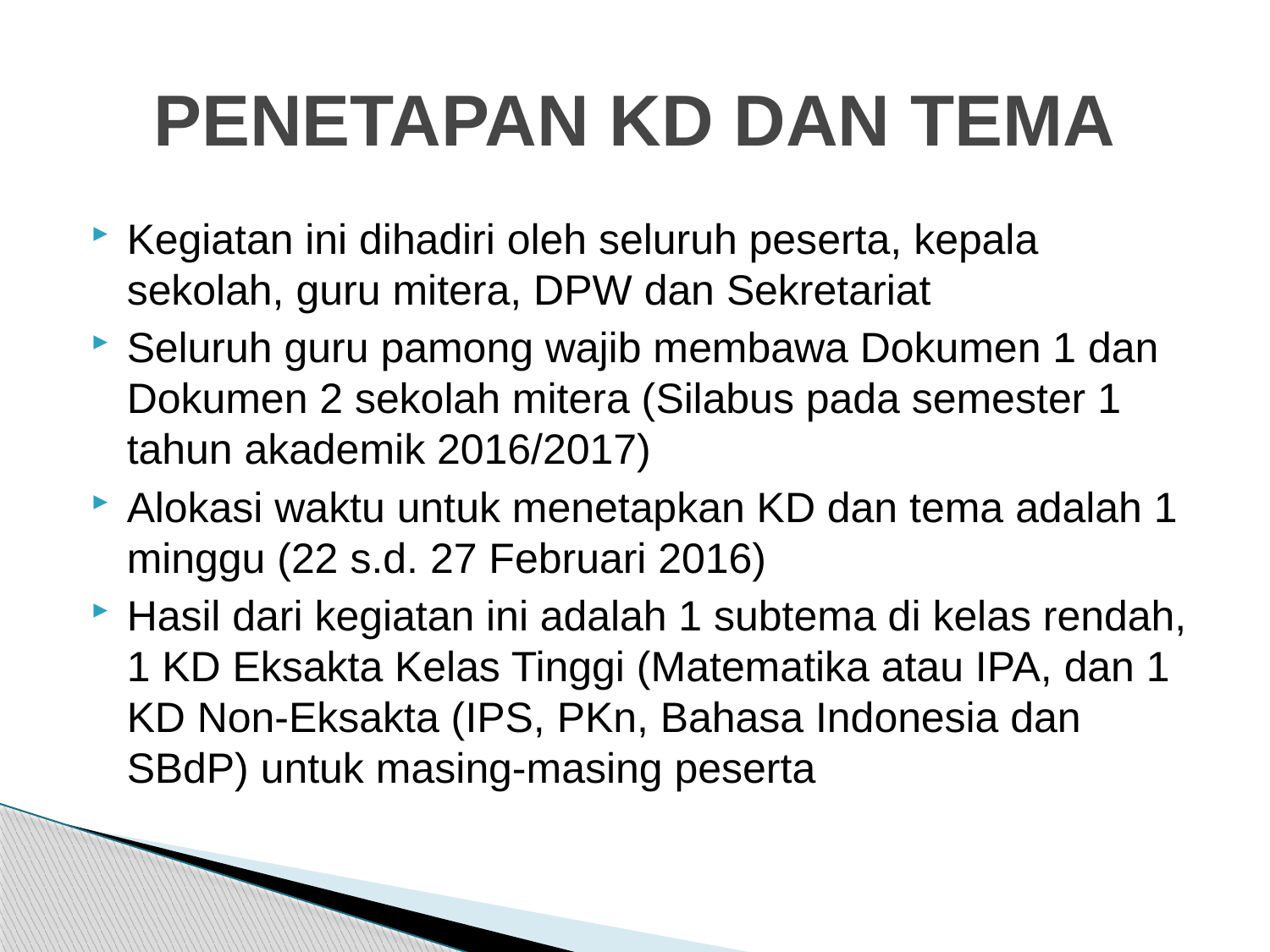

# PENETAPAN KD DAN TEMA
Kegiatan ini dihadiri oleh seluruh peserta, kepala sekolah, guru mitera, DPW dan Sekretariat
Seluruh guru pamong wajib membawa Dokumen 1 dan Dokumen 2 sekolah mitera (Silabus pada semester 1 tahun akademik 2016/2017)
Alokasi waktu untuk menetapkan KD dan tema adalah 1 minggu (22 s.d. 27 Februari 2016)
Hasil dari kegiatan ini adalah 1 subtema di kelas rendah, 1 KD Eksakta Kelas Tinggi (Matematika atau IPA, dan 1 KD Non-Eksakta (IPS, PKn, Bahasa Indonesia dan SBdP) untuk masing-masing peserta